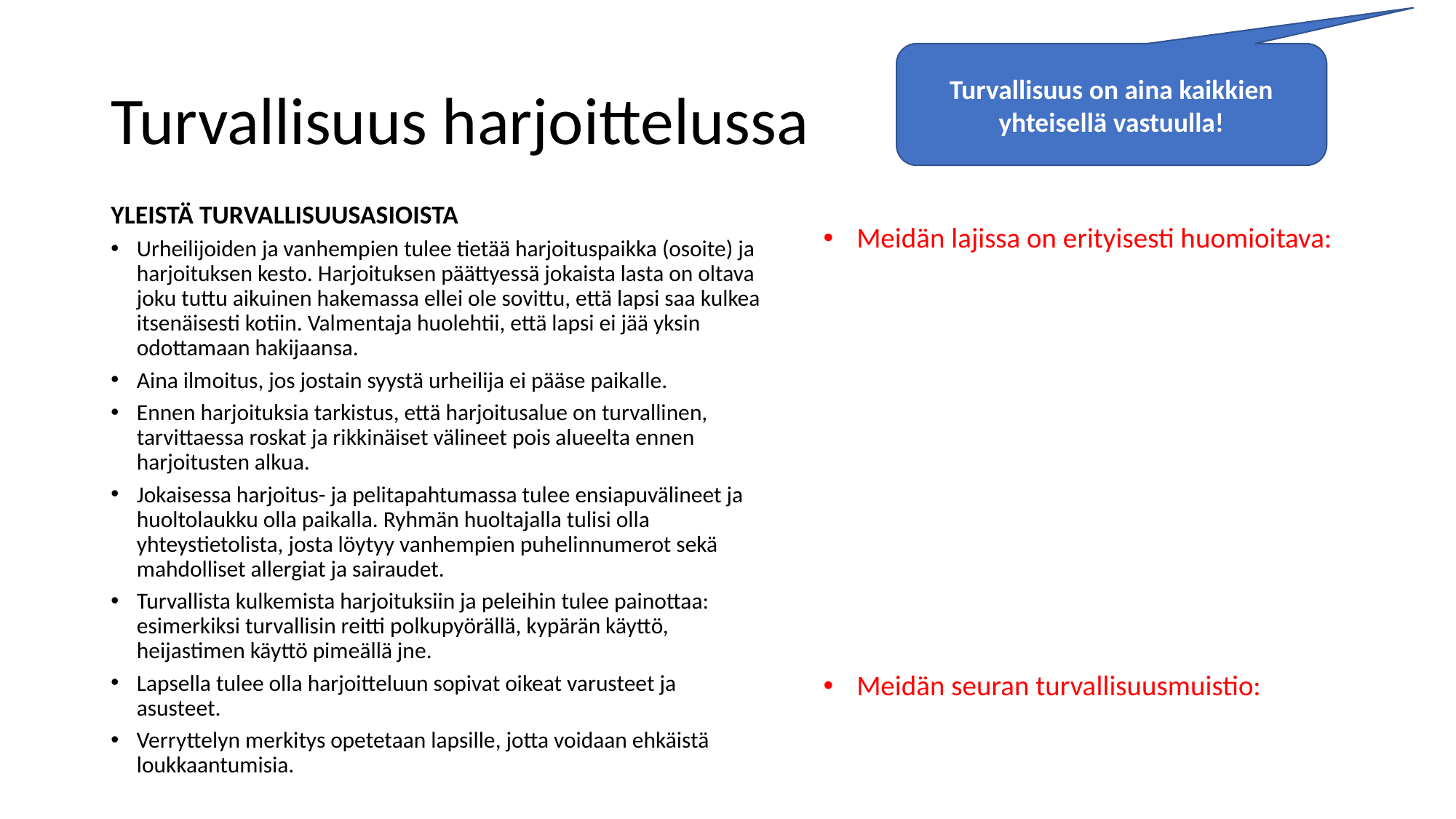

# Turvallisuus harjoittelussa
Turvallisuus on aina kaikkien yhteisellä vastuulla!
YLEISTÄ TURVALLISUUSASIOISTA
Urheilijoiden ja vanhempien tulee tietää harjoituspaikka (osoite) ja harjoituksen kesto. Harjoituksen päättyessä jokaista lasta on oltava joku tuttu aikuinen hakemassa ellei ole sovittu, että lapsi saa kulkea itsenäisesti kotiin. Valmentaja huolehtii, että lapsi ei jää yksin odottamaan hakijaansa.
Aina ilmoitus, jos jostain syystä urheilija ei pääse paikalle.
Ennen harjoituksia tarkistus, että harjoitusalue on turvallinen, tarvittaessa roskat ja rikkinäiset välineet pois alueelta ennen harjoitusten alkua.
Jokaisessa harjoitus- ja pelitapahtumassa tulee ensiapuvälineet ja huoltolaukku olla paikalla. Ryhmän huoltajalla tulisi olla yhteystietolista, josta löytyy vanhempien puhelinnumerot sekä mahdolliset allergiat ja sairaudet.
Turvallista kulkemista harjoituksiin ja peleihin tulee painottaa: esimerkiksi turvallisin reitti polkupyörällä, kypärän käyttö, heijastimen käyttö pimeällä jne.
Lapsella tulee olla harjoitteluun sopivat oikeat varusteet ja asusteet.
Verryttelyn merkitys opetetaan lapsille, jotta voidaan ehkäistä loukkaantumisia.
Meidän lajissa on erityisesti huomioitava:

Meidän seuran turvallisuusmuistio: